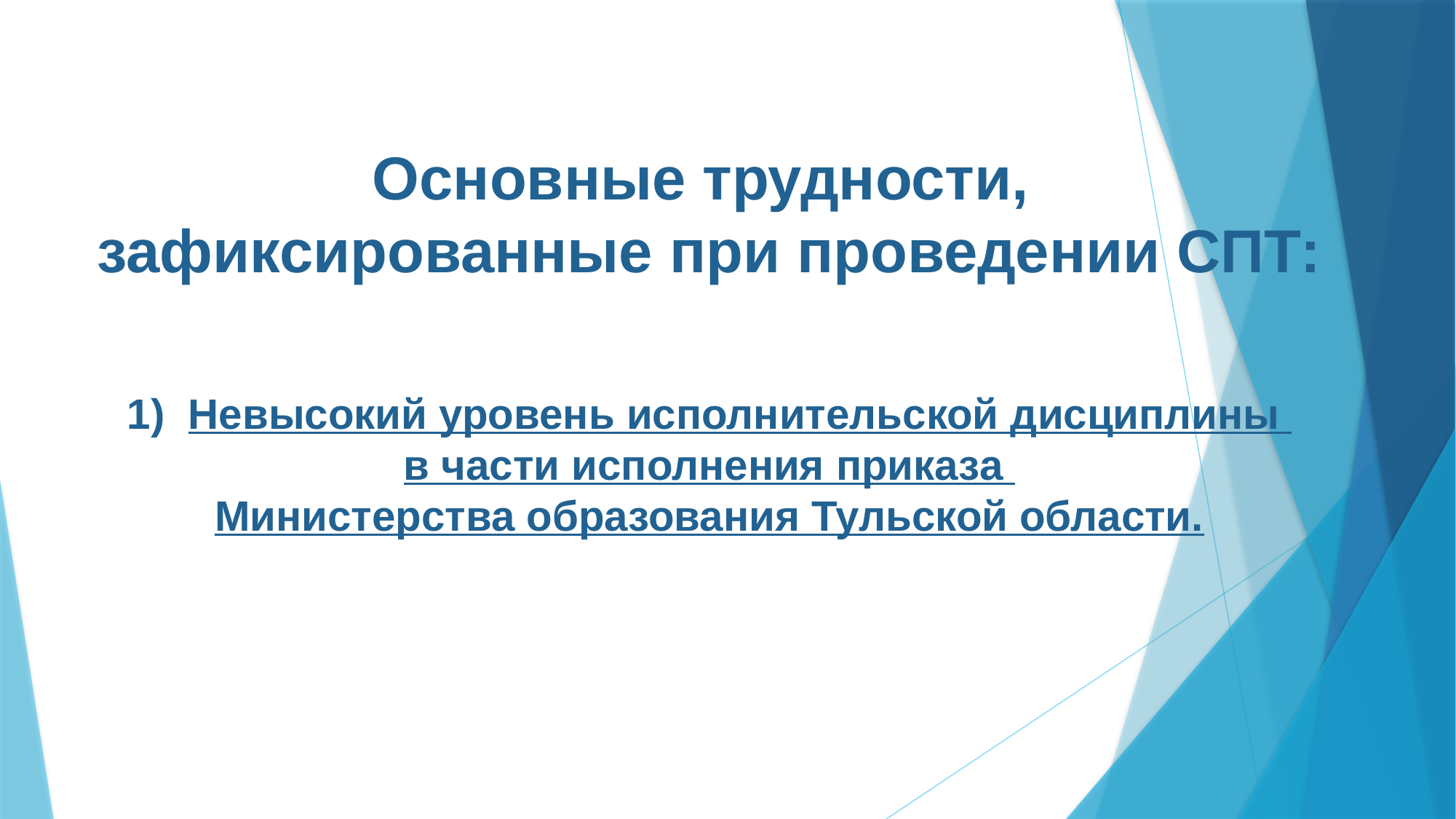

Основные трудности,
зафиксированные при проведении СПТ:

Невысокий уровень исполнительской дисциплины
в части исполнения приказа
Министерства образования Тульской области.